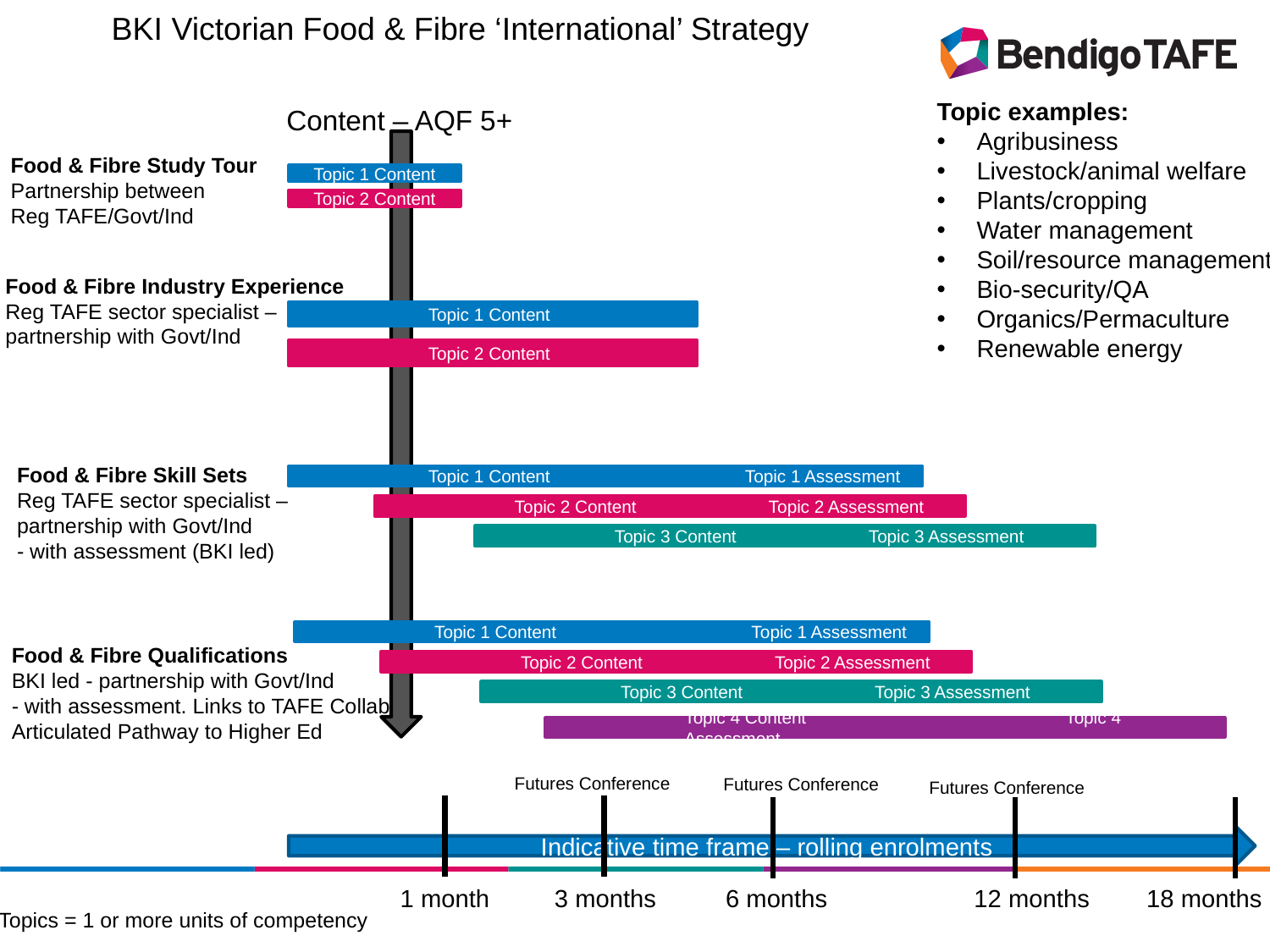

BKI Victorian Food & Fibre ‘International’ Strategy
Topic examples:
Agribusiness
Livestock/animal welfare
Plants/cropping
Water management
Soil/resource management
Bio-security/QA
Organics/Permaculture
Renewable energy
Content – AQF 5+

Food & Fibre Study Tour
Partnership between
Reg TAFE/Govt/Ind
Topic 1 Content
Topic 2 Content
Food & Fibre Industry Experience
Reg TAFE sector specialist –
partnership with Govt/Ind
	Topic 1 Content
	Topic 2 Content
Food & Fibre Skill Sets
Reg TAFE sector specialist –
partnership with Govt/Ind
- with assessment (BKI led)
	Topic 1 Content
	Topic 1 Assessment
Topic 2 Content		Topic 2 Assessment
Topic 3 Content		Topic 3 Assessment
	Topic 1 Content
	Topic 1 Assessment
Food & Fibre Qualifications
BKI led - partnership with Govt/Ind
- with assessment. Links to TAFE Collab
Articulated Pathway to Higher Ed
Topic 2 Content		Topic 2 Assessment
Topic 3 Content		Topic 3 Assessment
Topic 4 Content			Topic 4 Assessment
Futures Conference
Futures Conference
Futures Conference
Indicative time frame – rolling enrolments
18 months
12 months
6 months
1 month
3 months
Topics = 1 or more units of competency